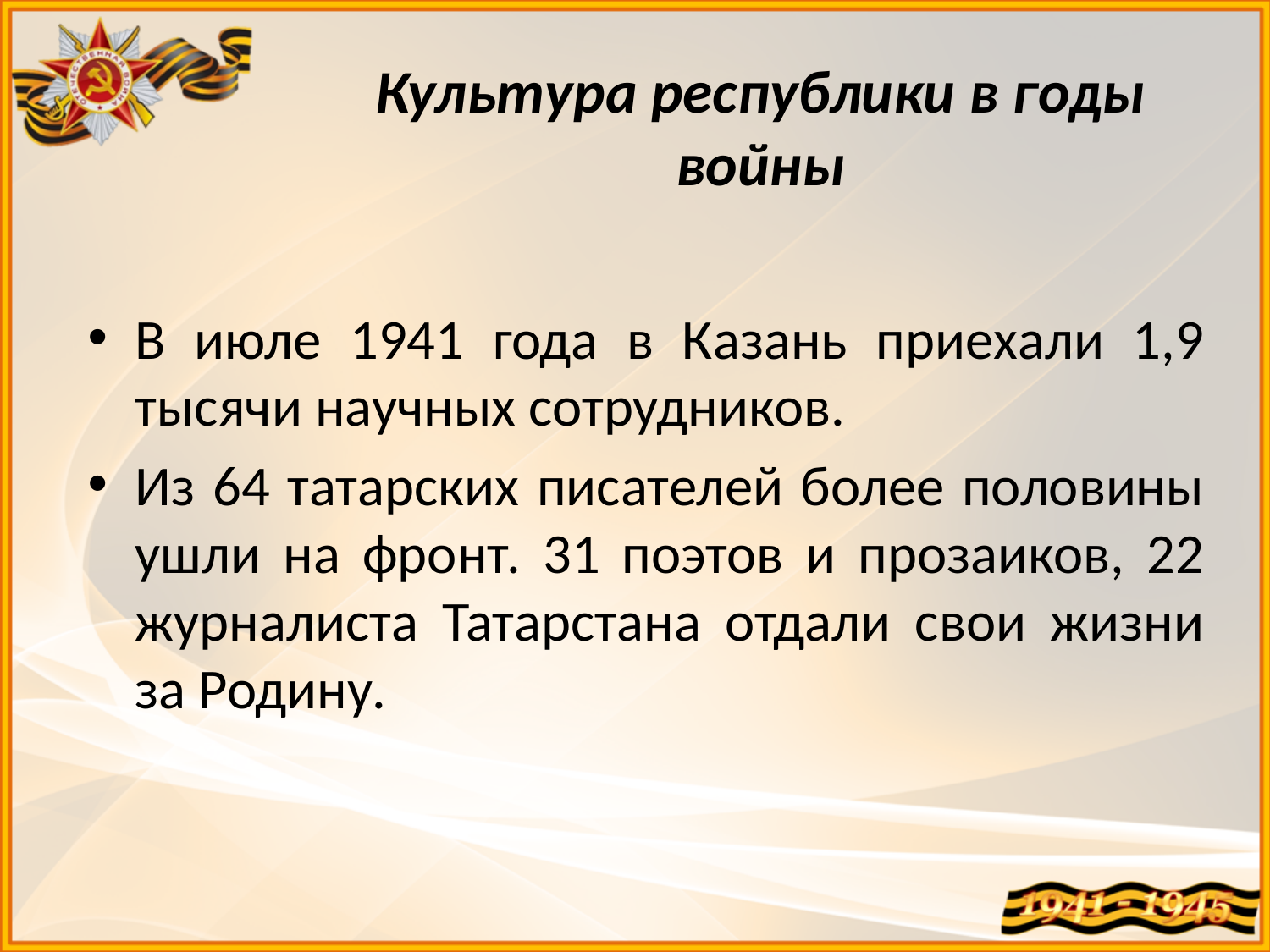

# Культура республики в годы войны
В июле 1941 года в Казань приехали 1,9 тысячи научных сотрудников.
Из 64 татарских писателей более половины ушли на фронт. 31 поэтов и прозаиков, 22 журналиста Татарстана отдали свои жизни за Родину.